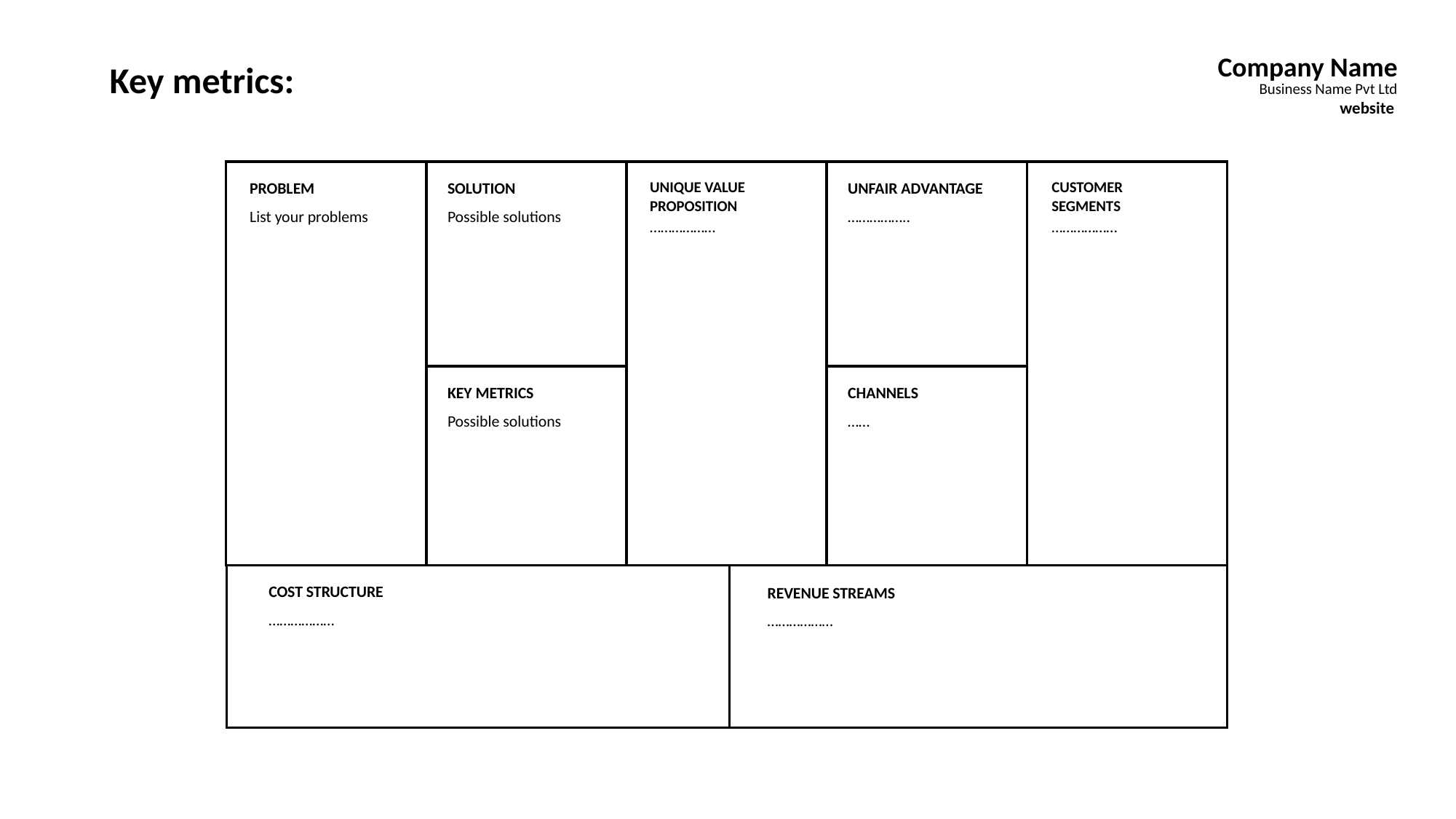

Company Name
Key metrics:
Business Name Pvt Ltd
website

UNIQUE VALUE PROPOSITION
CUSTOMER SEGMENTS
PROBLEM
SOLUTION
UNFAIR ADVANTAGE
List your problems
Possible solutions
……………..
………………

………………

KEY METRICS
CHANNELS
Possible solutions
……

COST STRUCTURE
REVENUE STREAMS
………………
………………